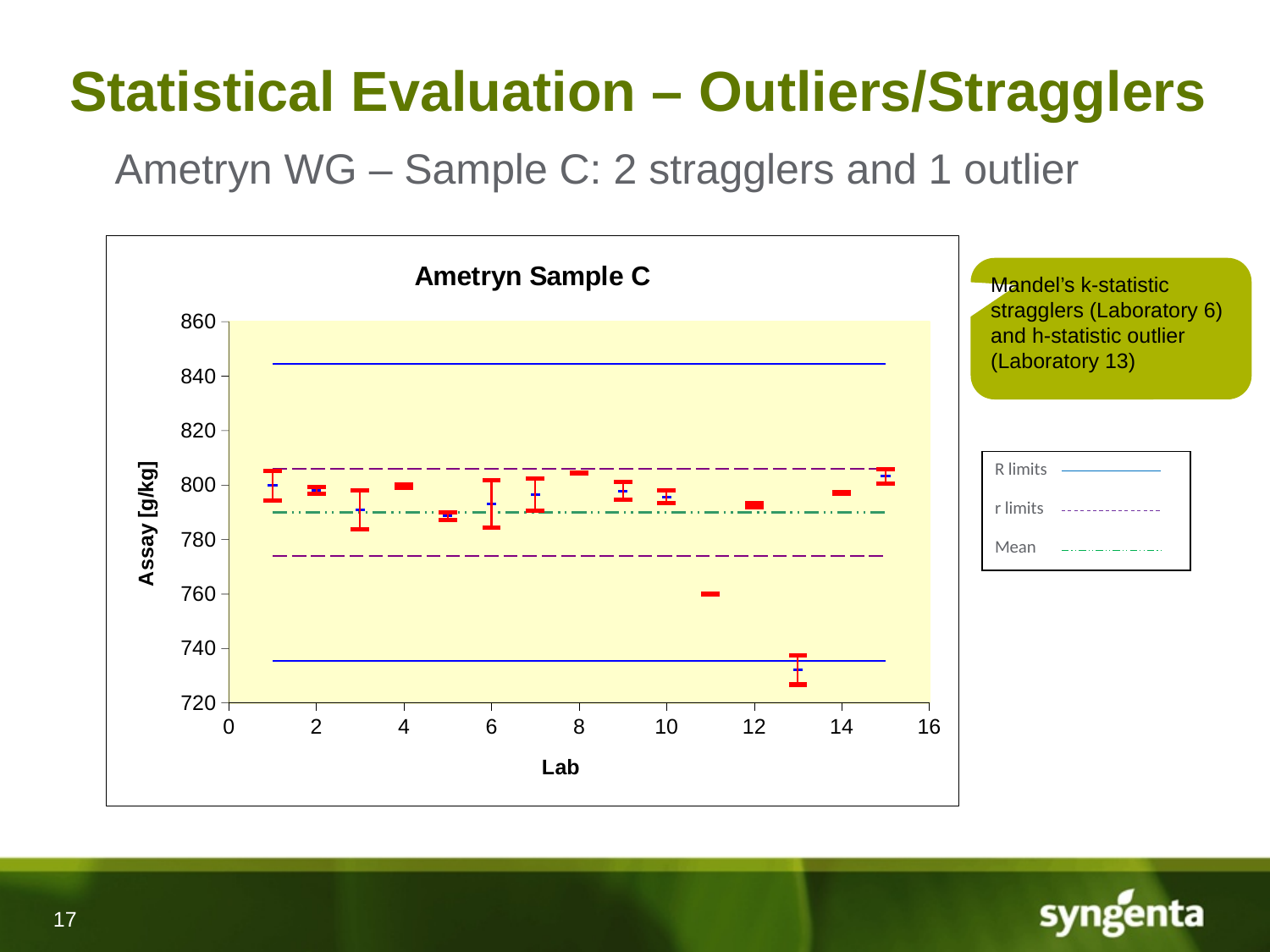

# Statistical Evaluation – Outliers/Stragglers
Ametryn WG – Sample C: 2 stragglers and 1 outlier

### Chart: Ametryn Sample C

| Category |  |  |  |  |  |  |  |  |
|---|---|---|---|---|---|---|---|---|
Mandel’s k-statistic stragglers (Laboratory 6) and h-statistic outlier (Laboratory 13)
R limits
r limits
Mean